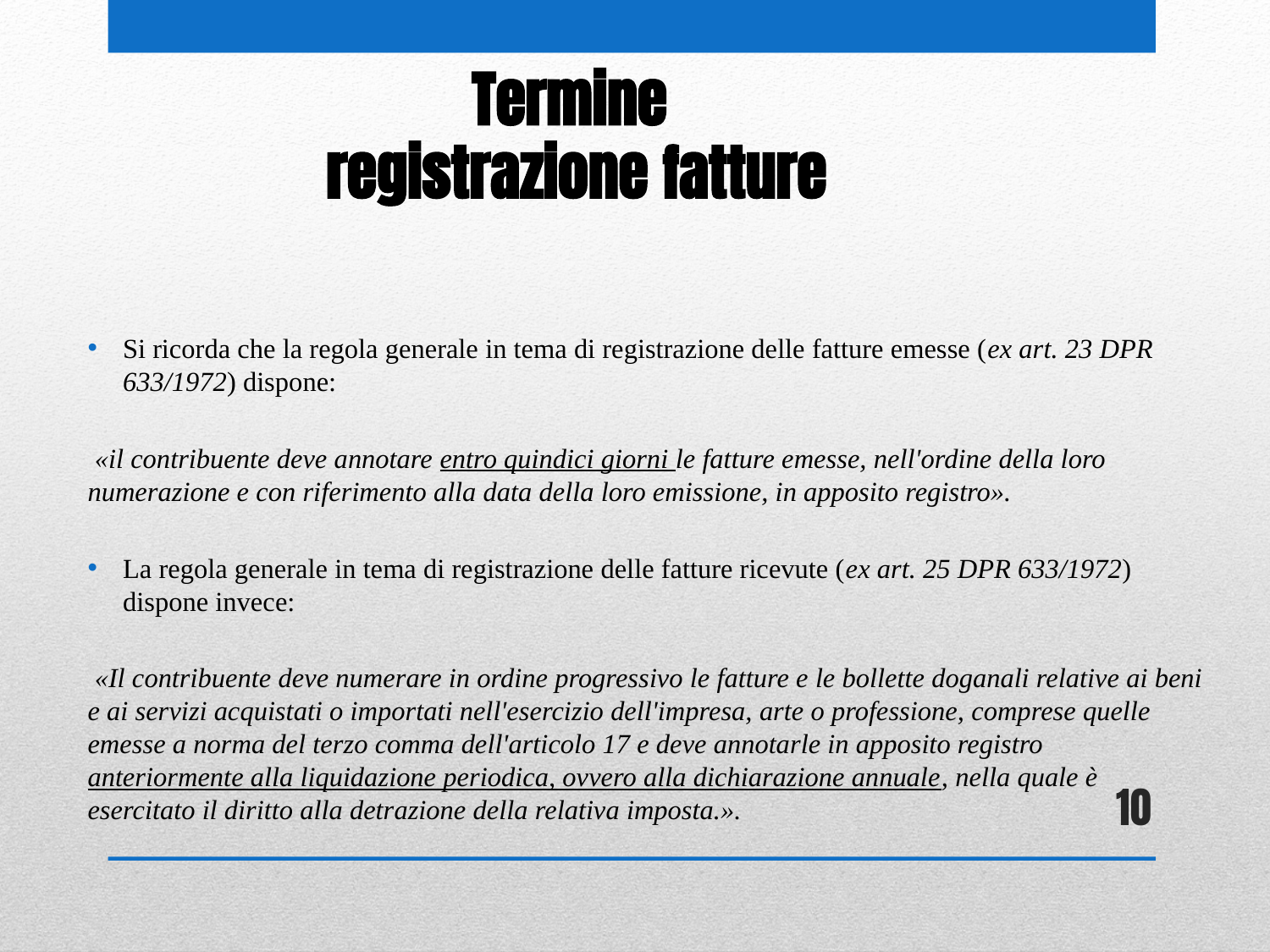

# Termine registrazione fatture

Si ricorda che la regola generale in tema di registrazione delle fatture emesse (ex art. 23 DPR 633/1972) dispone:

 «il contribuente deve annotare entro quindici giorni le fatture emesse, nell'ordine della loro numerazione e con riferimento alla data della loro emissione, in apposito registro».

La regola generale in tema di registrazione delle fatture ricevute (ex art. 25 DPR 633/1972) dispone invece:

 «Il contribuente deve numerare in ordine progressivo le fatture e le bollette doganali relative ai beni e ai servizi acquistati o importati nell'esercizio dell'impresa, arte o professione, comprese quelle emesse a norma del terzo comma dell'articolo 17 e deve annotarle in apposito registro anteriormente alla liquidazione periodica, ovvero alla dichiarazione annuale, nella quale è esercitato il diritto alla detrazione della relativa imposta.».

10